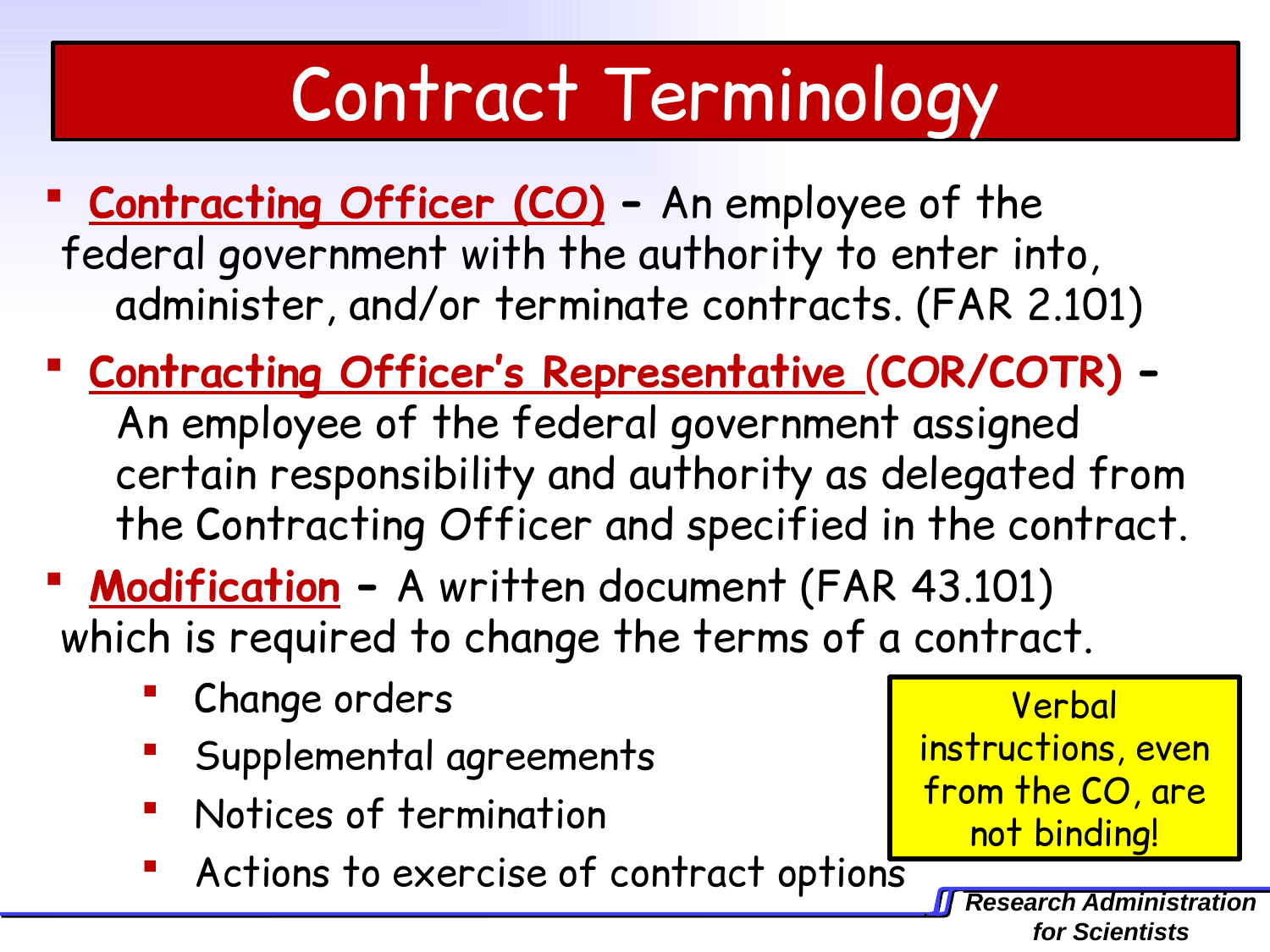

Contract Terminology
  Contracting Officer (CO) – An employee of the 	federal government with the authority to enter into, 	administer, and/or terminate contracts. (FAR 2.101)
  Contracting Officer’s Representative (COR/COTR) – 	An employee of the federal government assigned 	certain responsibility and authority as delegated from 	the Contracting Officer and specified in the contract.
  Modification – A written document (FAR 43.101) 	which is required to change the terms of a contract.
  Change orders
  Supplemental agreements
  Notices of termination
  Actions to exercise of contract options

Verbal instructions, even from the CO, are not binding!